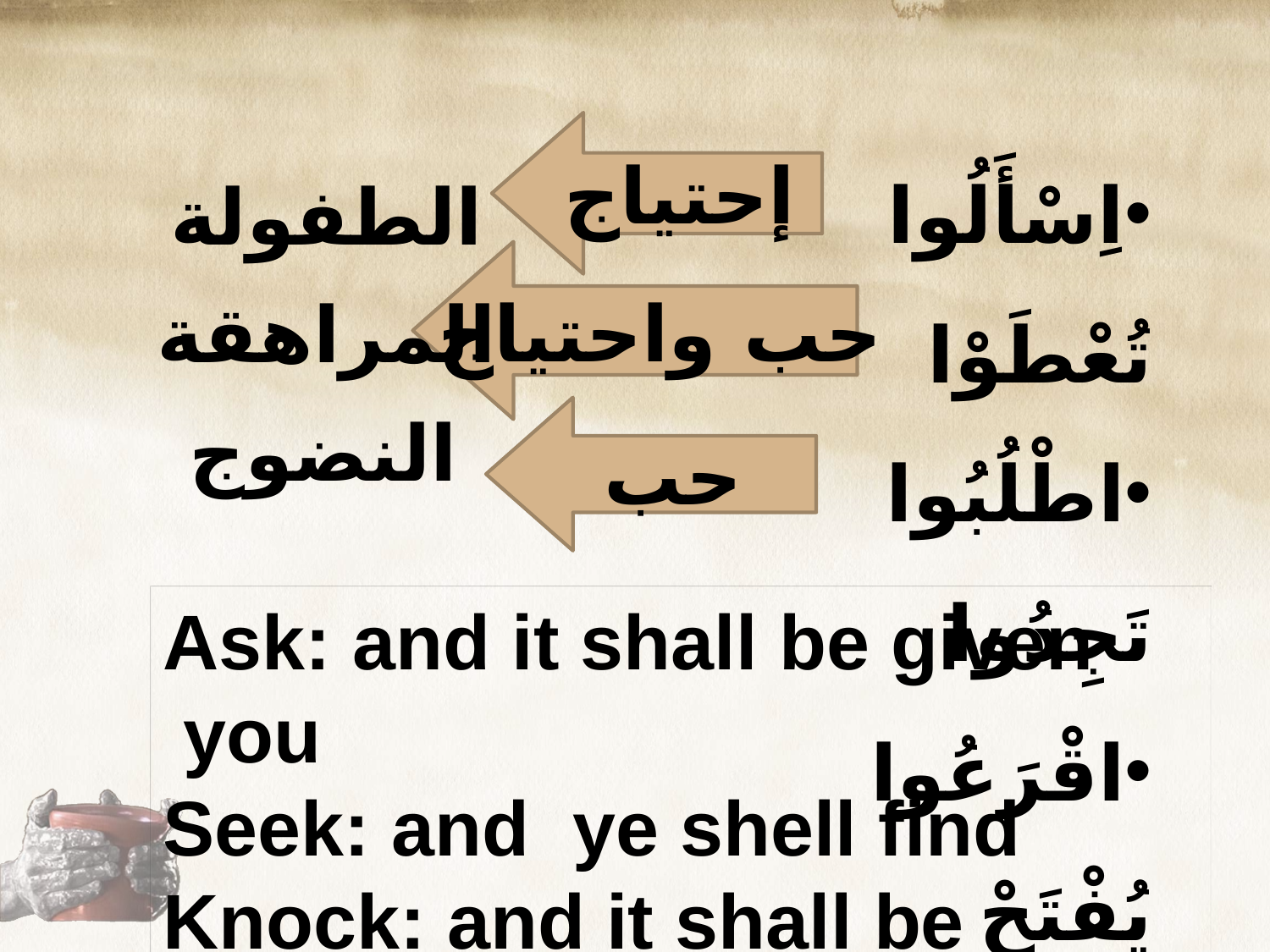

إحتياج
اِسْأَلُوا تُعْطَوْا
اطْلُبُوا تَجِدُوا
اقْرَعُوا يُفْتَحْ لَكُمْ
الطفولة
حب واحتياج
المراهقة
النضوج
حب
Ask: and it shall be given you
Seek: and  ye shell find
Knock: and it shall be opened unto you